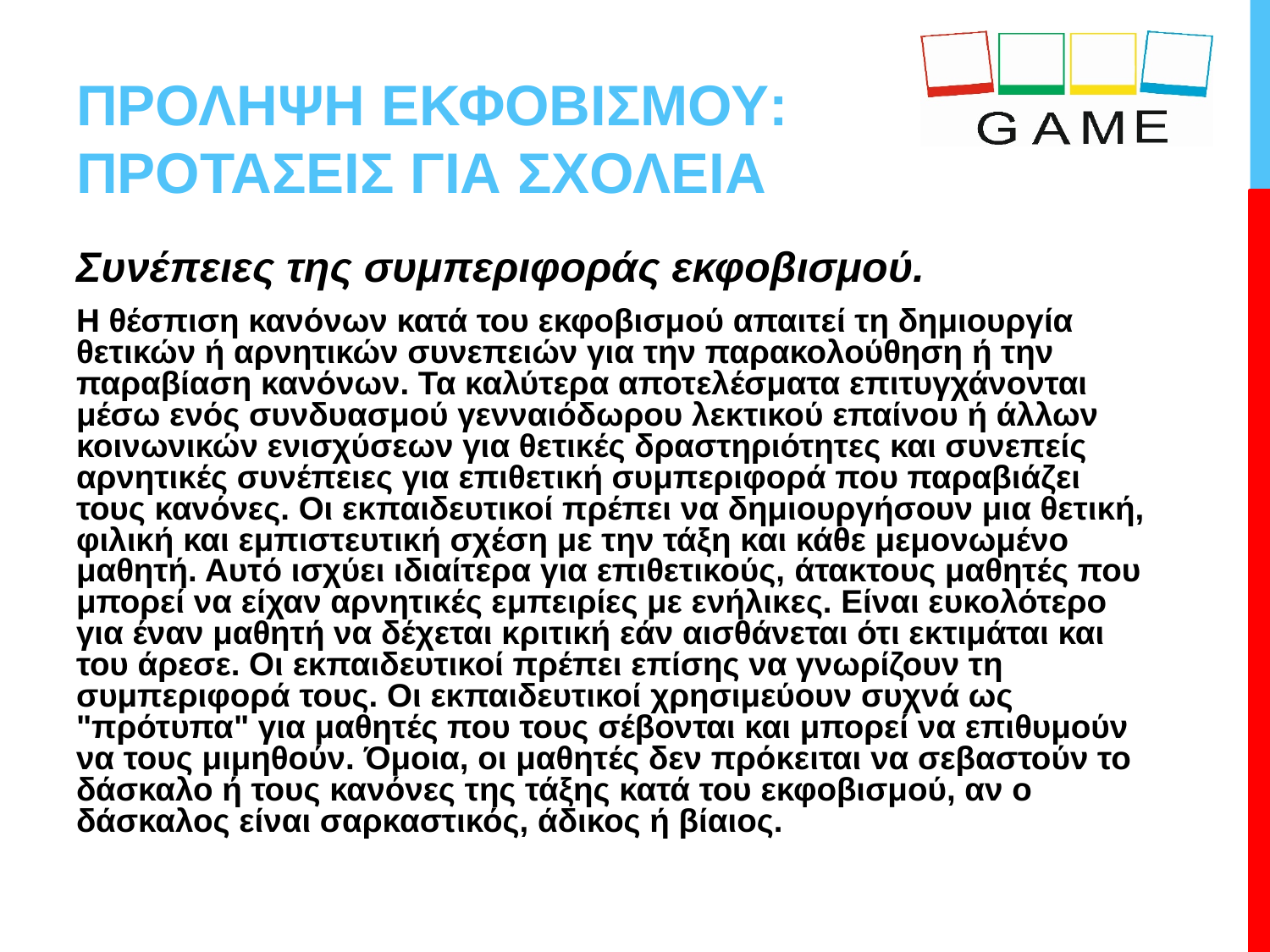

# ΠΡΟΛΗΨΗ ΕΚΦΟΒΙΣΜΟΥ: ΠΡΟΤΑΣΕΙΣ ΓΙΑ ΣΧΟΛΕΙΑ
Συνέπειες της συμπεριφοράς εκφοβισμού.
Η θέσπιση κανόνων κατά του εκφοβισμού απαιτεί τη δημιουργία θετικών ή αρνητικών συνεπειών για την παρακολούθηση ή την παραβίαση κανόνων. Τα καλύτερα αποτελέσματα επιτυγχάνονται μέσω ενός συνδυασμού γενναιόδωρου λεκτικού επαίνου ή άλλων κοινωνικών ενισχύσεων για θετικές δραστηριότητες και συνεπείς αρνητικές συνέπειες για επιθετική συμπεριφορά που παραβιάζει τους κανόνες. Οι εκπαιδευτικοί πρέπει να δημιουργήσουν μια θετική, φιλική και εμπιστευτική σχέση με την τάξη και κάθε μεμονωμένο μαθητή. Αυτό ισχύει ιδιαίτερα για επιθετικούς, άτακτους μαθητές που μπορεί να είχαν αρνητικές εμπειρίες με ενήλικες. Είναι ευκολότερο για έναν μαθητή να δέχεται κριτική εάν αισθάνεται ότι εκτιμάται και του άρεσε. Οι εκπαιδευτικοί πρέπει επίσης να γνωρίζουν τη συμπεριφορά τους. Οι εκπαιδευτικοί χρησιμεύουν συχνά ως "πρότυπα" για μαθητές που τους σέβονται και μπορεί να επιθυμούν να τους μιμηθούν. Όμοια, οι μαθητές δεν πρόκειται να σεβαστούν το δάσκαλο ή τους κανόνες της τάξης κατά του εκφοβισμού, αν ο δάσκαλος είναι σαρκαστικός, άδικος ή βίαιος.